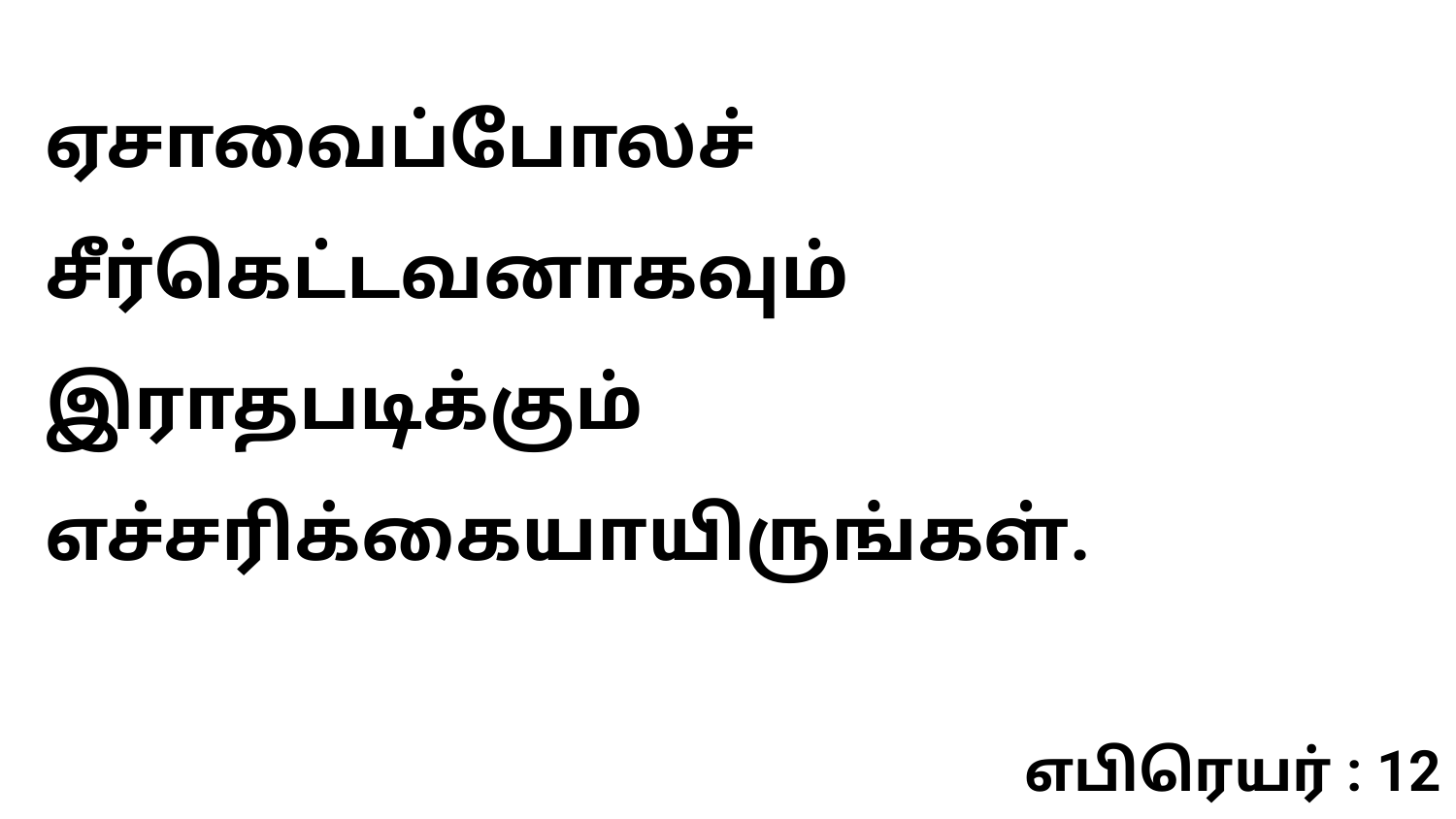

ஏசாவைப்போலச் சீர்கெட்டவனாகவும் இராதபடிக்கும் எச்சரிக்கையாயிருங்கள்.
எபிரெயர் : 12